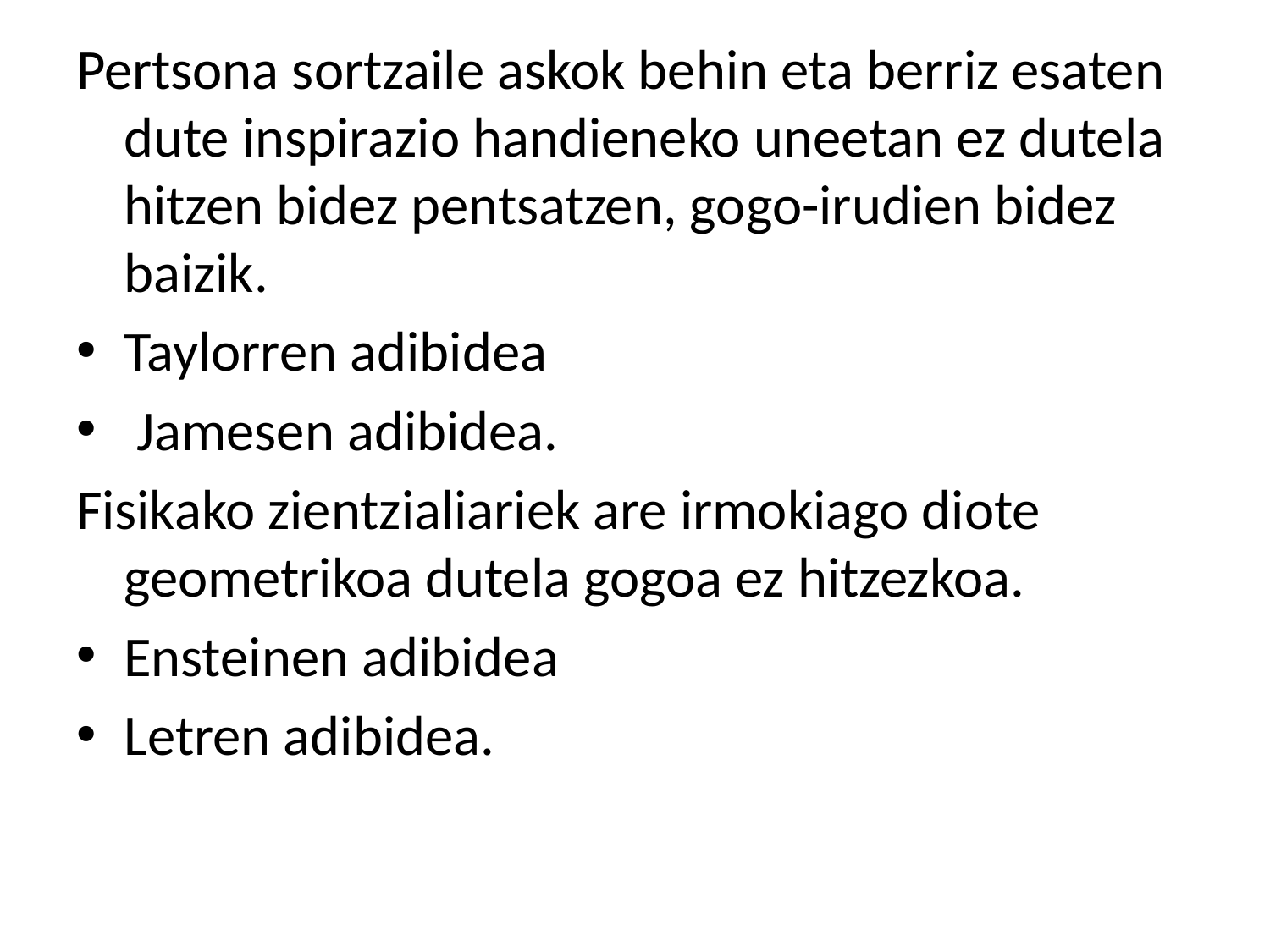

Pertsona sortzaile askok behin eta berriz esaten dute inspirazio handieneko uneetan ez dutela hitzen bidez pentsatzen, gogo-irudien bidez baizik.
Taylorren adibidea
 Jamesen adibidea.
Fisikako zientzialiariek are irmokiago diote geometrikoa dutela gogoa ez hitzezkoa.
Ensteinen adibidea
Letren adibidea.